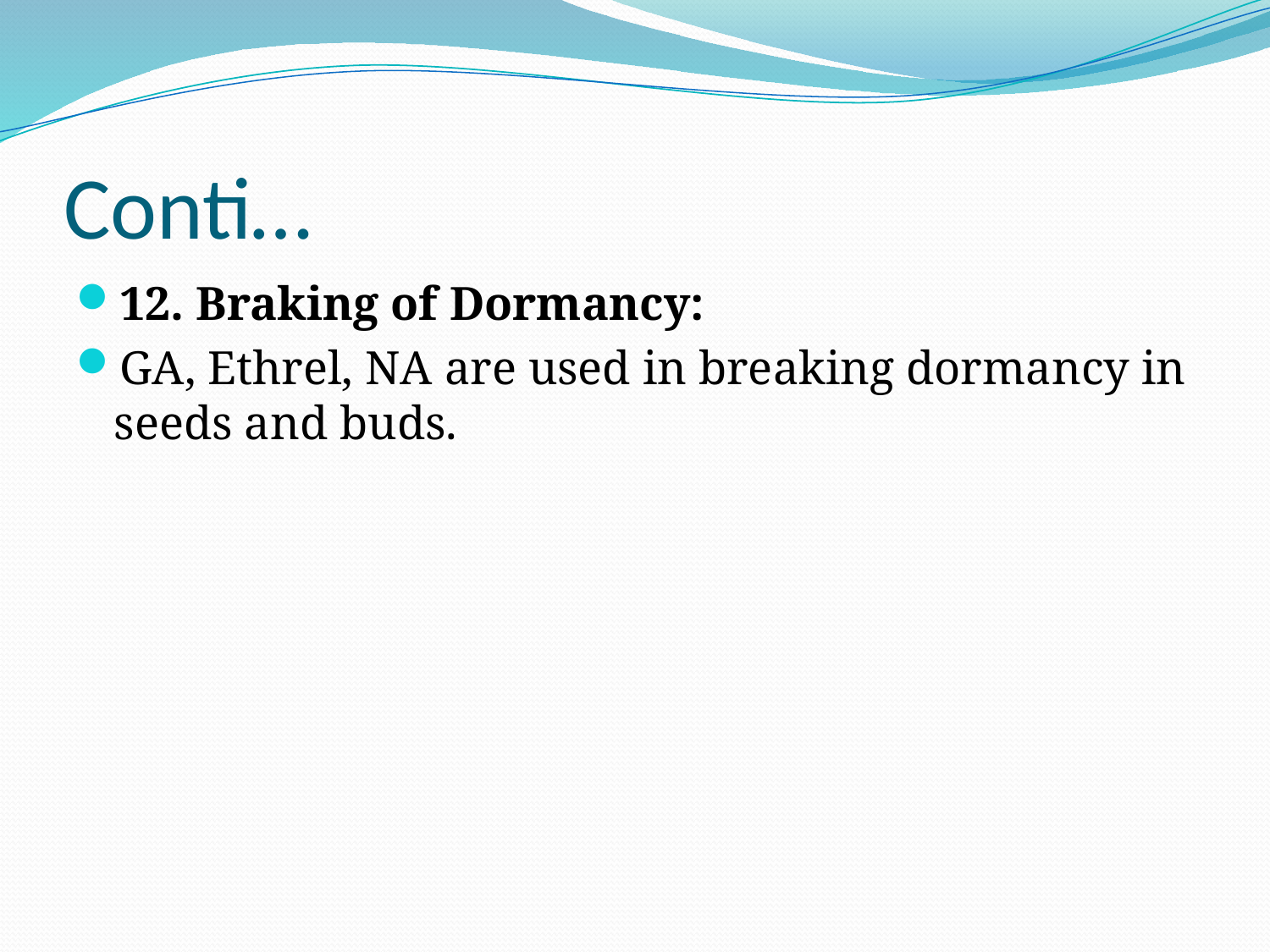

# Conti…
12. Braking of Dormancy:
GA, Ethrel, NA are used in breaking dormancy in seeds and buds.